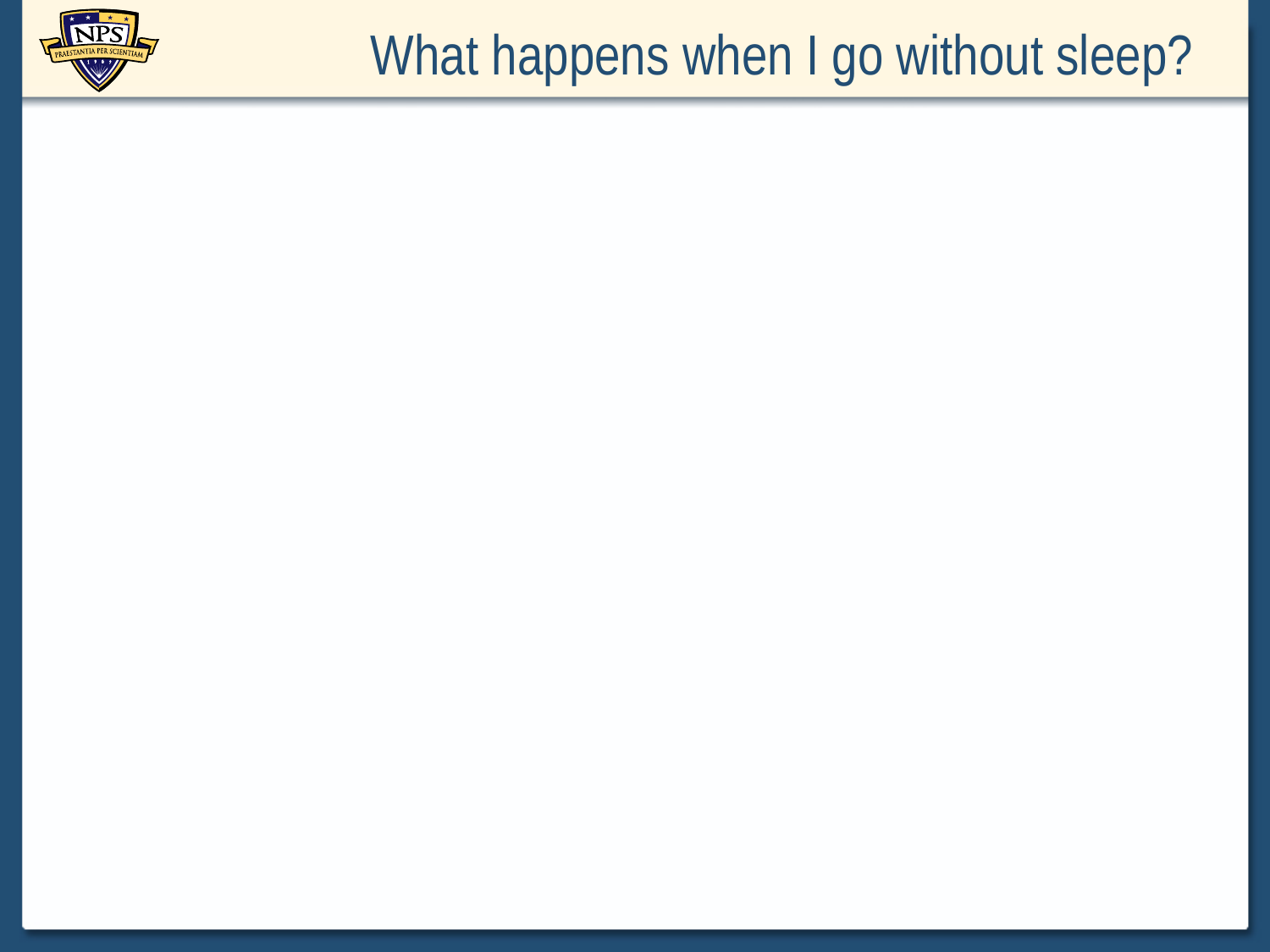

# What happens when I go without sleep?